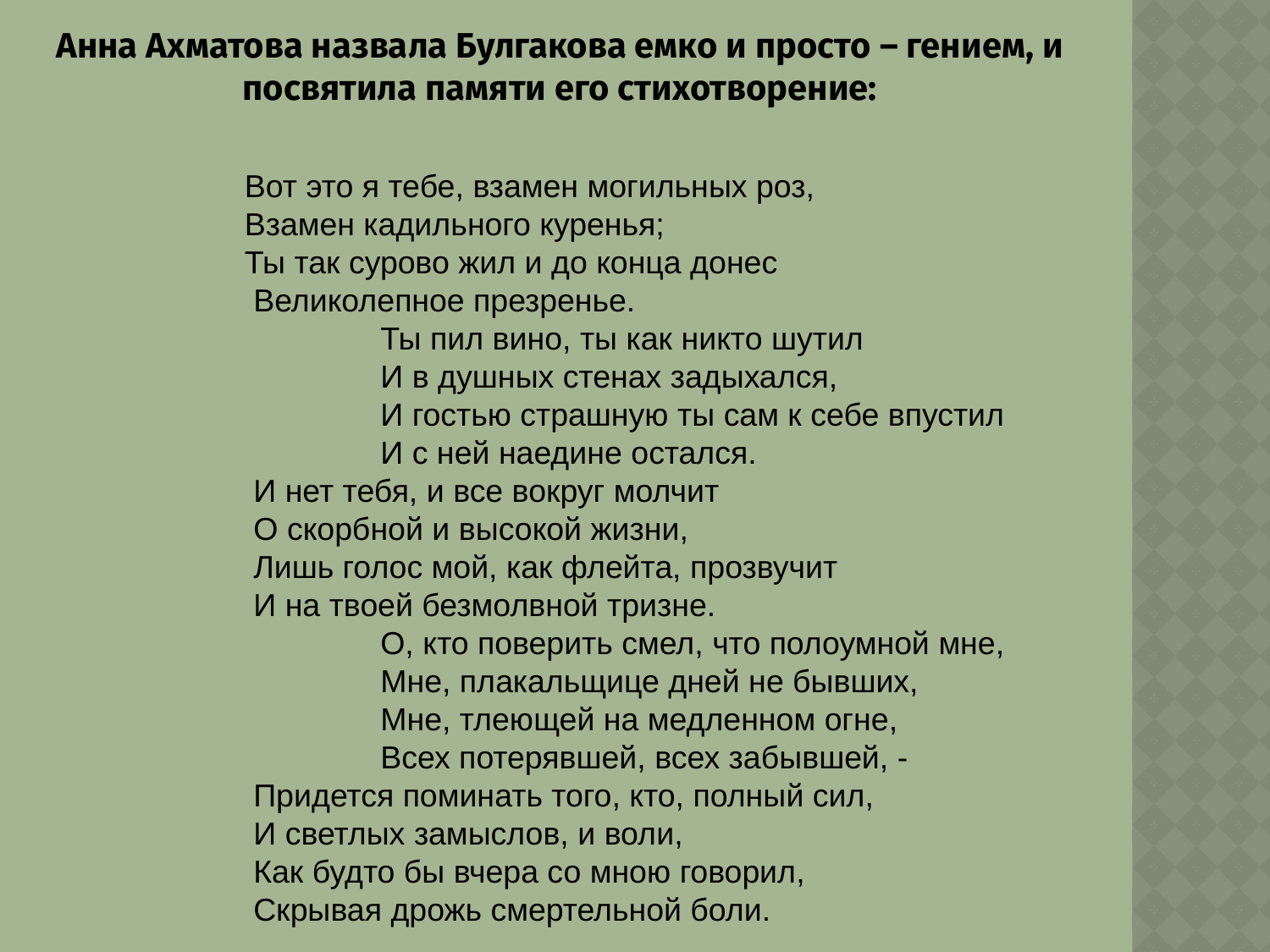

Анна Ахматова назвала Булгакова емко и просто – гением, и посвятила памяти его стихотворение:
            	Вот это я тебе, взамен могильных роз,
	Взамен кадильного куренья;
	Ты так сурово жил и до конца донес
	 Великолепное презренье.
	 	 Ты пил вино, ты как никто шутил
	 И в душных стенах задыхался,
	 И гостью страшную ты сам к себе впустил
	 И с ней наедине остался.
	 И нет тебя, и все вокруг молчит
	 О скорбной и высокой жизни,
	 Лишь голос мой, как флейта, прозвучит
	 И на твоей безмолвной тризне.
	 	 О, кто поверить смел, что полоумной мне,
	 Мне, плакальщице дней не бывших,
	 Мне, тлеющей на медленном огне,
	 Всех потерявшей, всех забывшей, -
	 Придется поминать того, кто, полный сил,
	 И светлых замыслов, и воли,
	 Как будто бы вчера со мною говорил,
	 Скрывая дрожь смертельной боли.